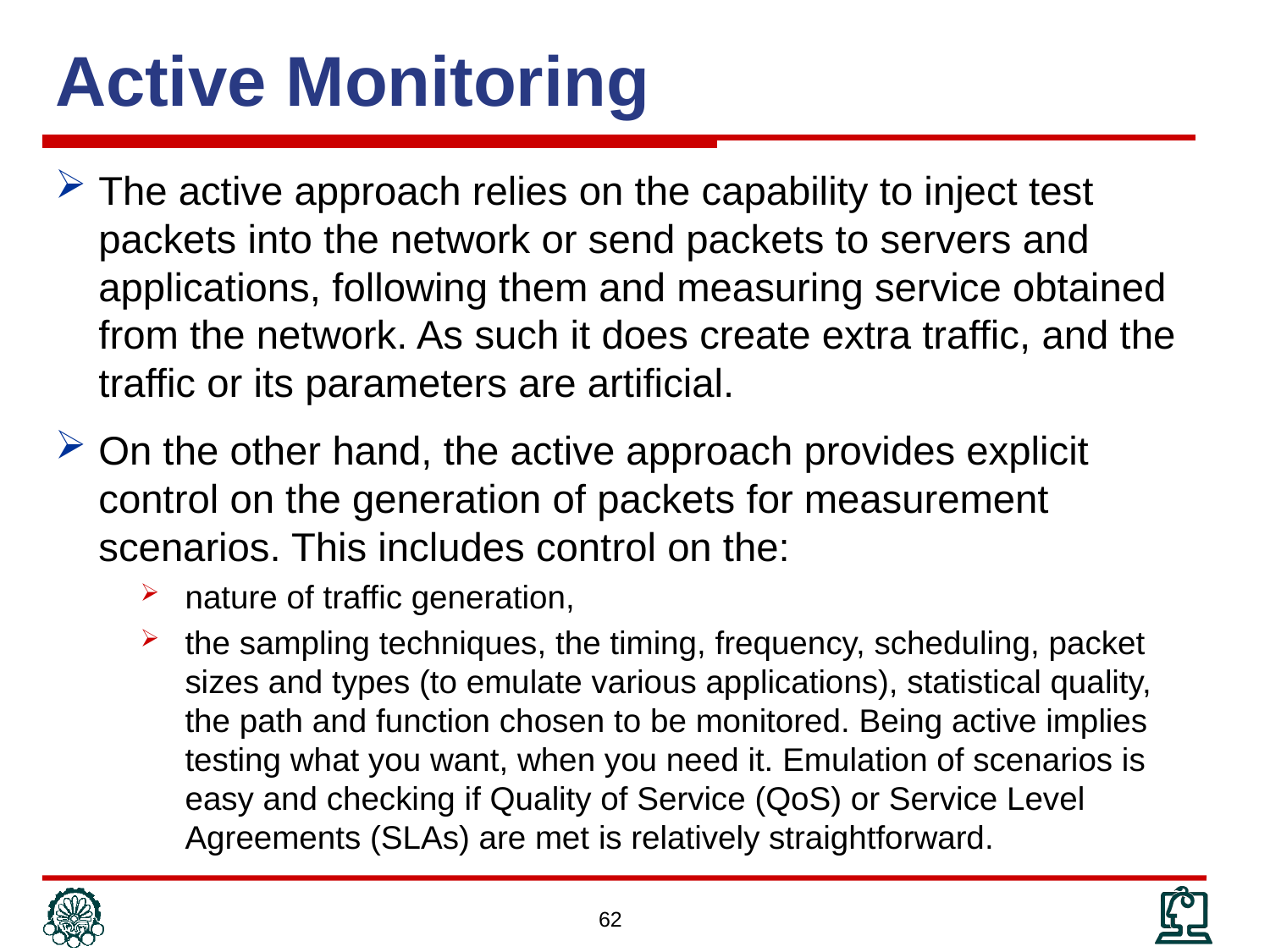

# Active Monitoring
The active approach relies on the capability to inject test packets into the network or send packets to servers and applications, following them and measuring service obtained from the network. As such it does create extra traffic, and the traffic or its parameters are artificial.
On the other hand, the active approach provides explicit control on the generation of packets for measurement scenarios. This includes control on the:
nature of traffic generation,
the sampling techniques, the timing, frequency, scheduling, packet sizes and types (to emulate various applications), statistical quality, the path and function chosen to be monitored. Being active implies testing what you want, when you need it. Emulation of scenarios is easy and checking if Quality of Service (QoS) or Service Level Agreements (SLAs) are met is relatively straightforward.

62